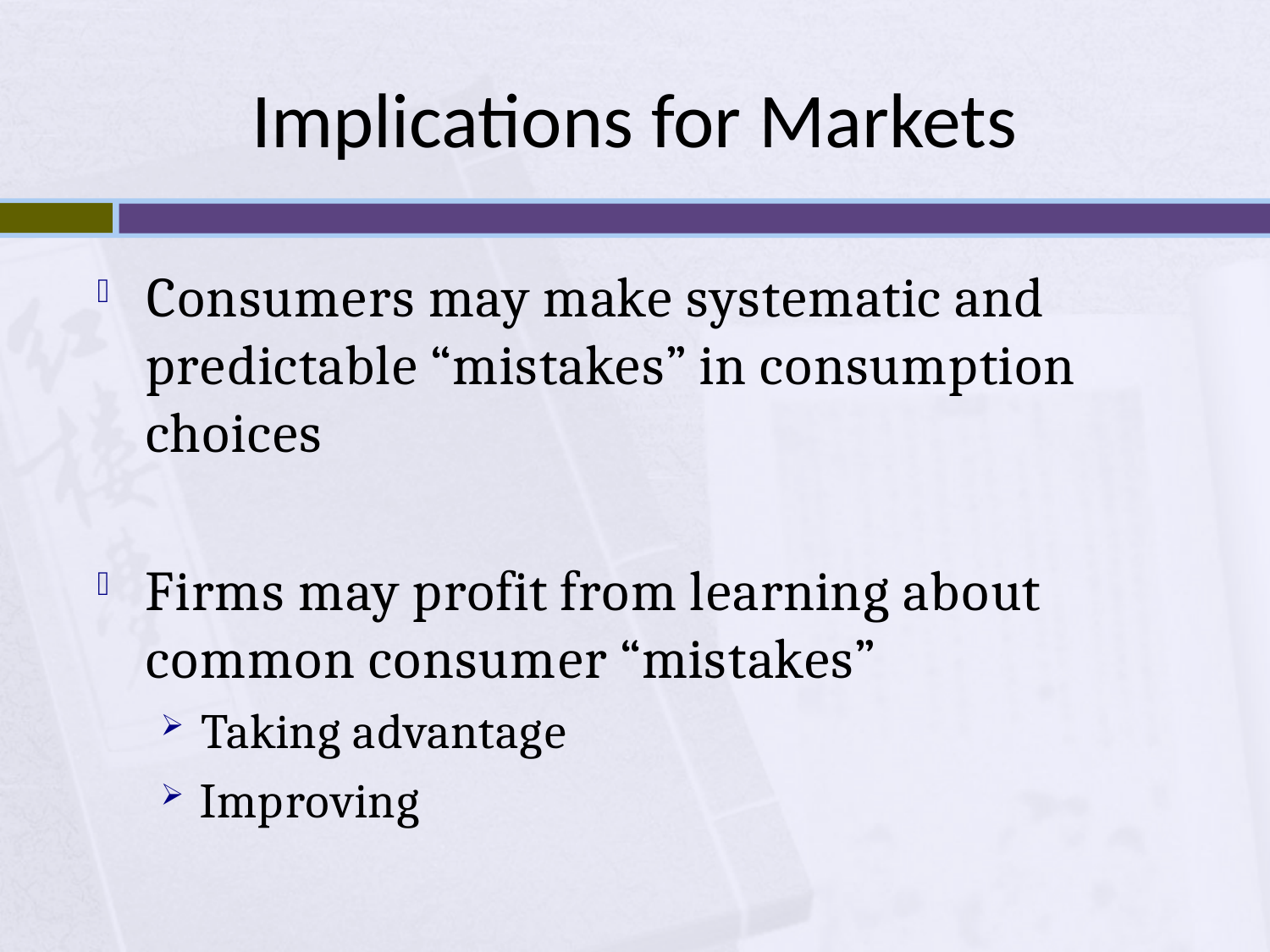

# Implications for Markets
Consumers may make systematic and predictable “mistakes” in consumption choices

Firms may profit from learning about common consumer “mistakes”
Taking advantage
Improving